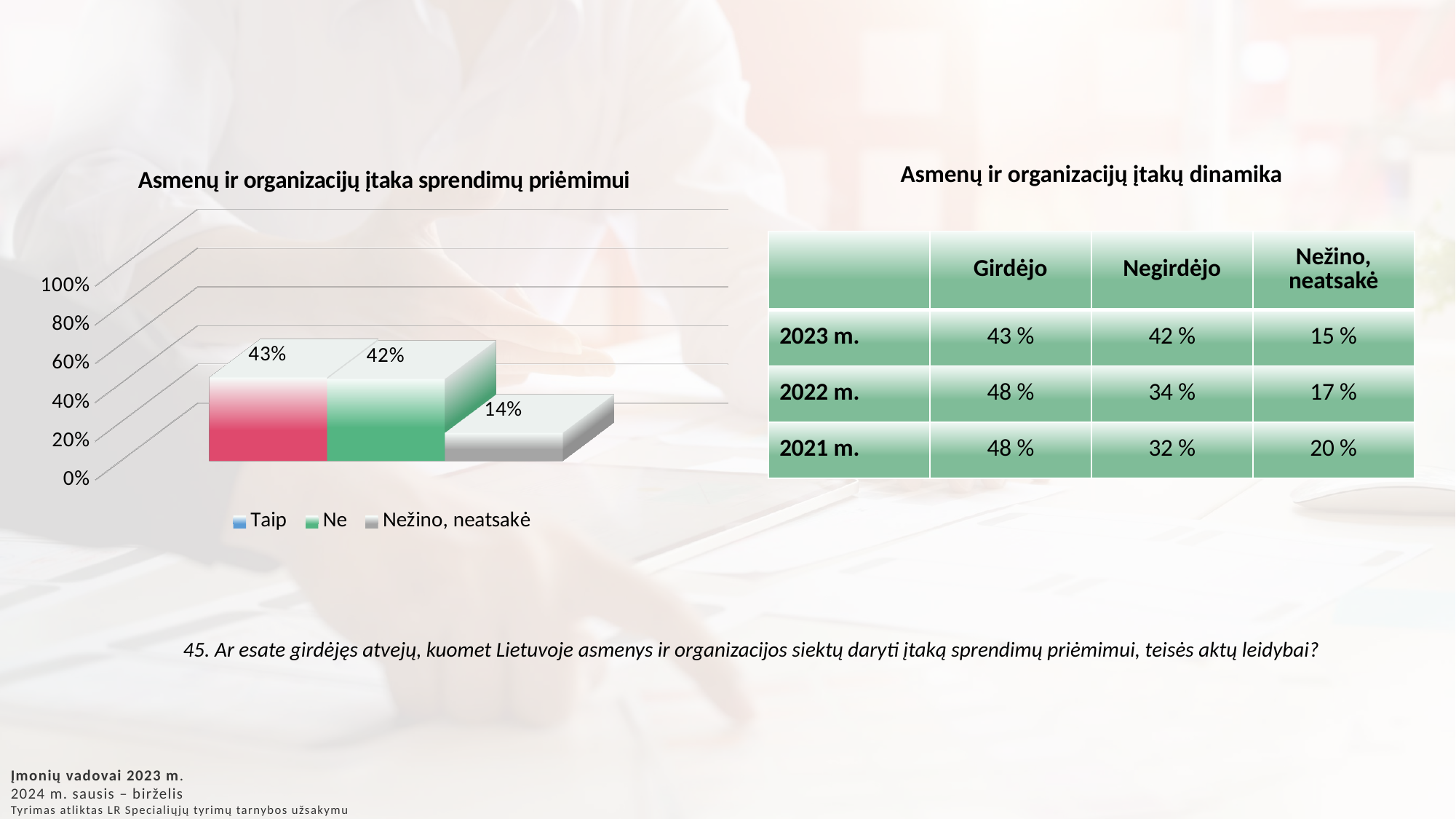

[unsupported chart]

Asmenų ir organizacijų įtakų dinamika
|  | Girdėjo | Negirdėjo | Nežino, neatsakė |
| --- | --- | --- | --- |
| 2023 m. | 43 % | 42 % | 15 % |
| 2022 m. | 48 % | 34 % | 17 % |
| 2021 m. | 48 % | 32 % | 20 % |
45. Ar esate girdėjęs atvejų, kuomet Lietuvoje asmenys ir organizacijos siektų daryti įtaką sprendimų priėmimui, teisės aktų leidybai?
Įmonių vadovai 2023 m.
2024 m. sausis – birželis
Tyrimas atliktas LR Specialiųjų tyrimų tarnybos užsakymu